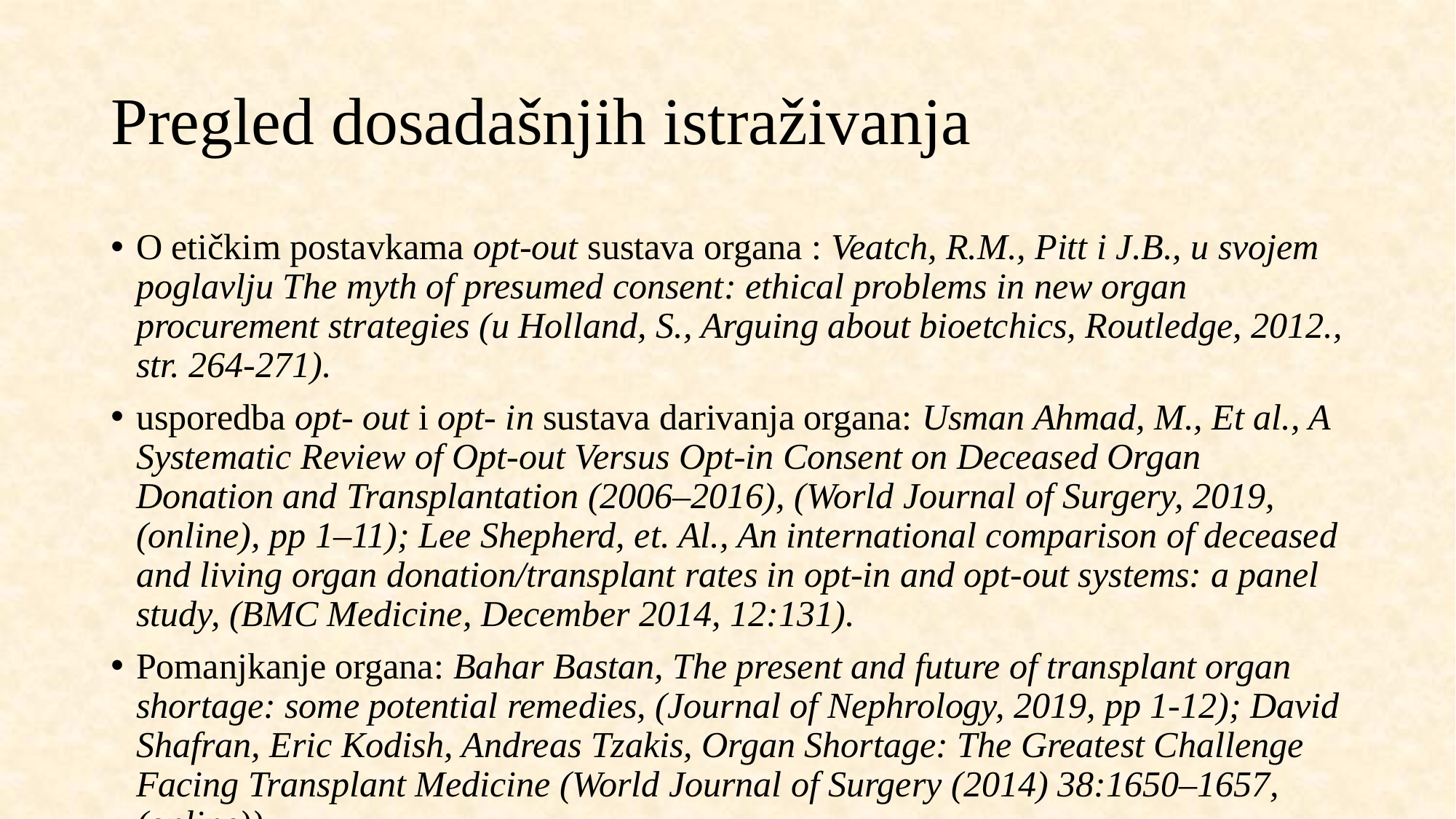

# Pregled dosadašnjih istraživanja
O etičkim postavkama opt-out sustava organa : Veatch, R.M., Pitt i J.B., u svojem poglavlju The myth of presumed consent: ethical problems in new organ procurement strategies (u Holland, S., Arguing about bioetchics, Routledge, 2012., str. 264-271).
usporedba opt- out i opt- in sustava darivanja organa: Usman Ahmad, M., Et al., A Systematic Review of Opt-out Versus Opt-in Consent on Deceased Organ Donation and Transplantation (2006–2016), (World Journal of Surgery, 2019, (online), pp 1–11); Lee Shepherd, et. Al., An international comparison of deceased and living organ donation/transplant rates in opt-in and opt-out systems: a panel study, (BMC Medicine, December 2014, 12:131).
Pomanjkanje organa: Bahar Bastan, The present and future of transplant organ shortage: some potential remedies, (Journal of Nephrology, 2019, pp 1-12); David Shafran, Eric Kodish, Andreas Tzakis, Organ Shortage: The Greatest Challenge Facing Transplant Medicine (World Journal of Surgery (2014) 38:1650–1657, (online))